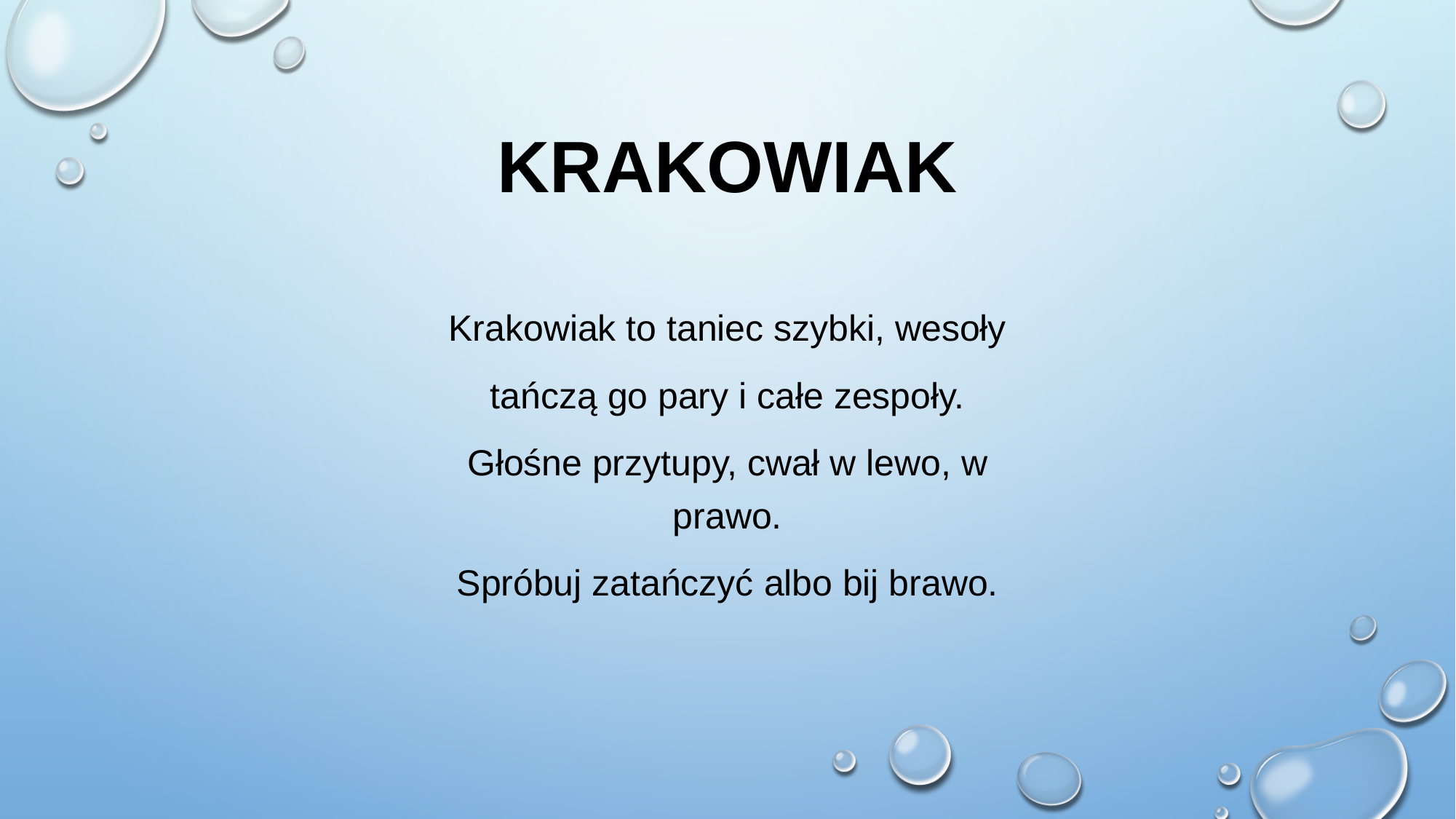

# krakowiak
Krakowiak to taniec szybki, wesoły
tańczą go pary i całe zespoły.
Głośne przytupy, cwał w lewo, w prawo.
Spróbuj zatańczyć albo bij brawo.